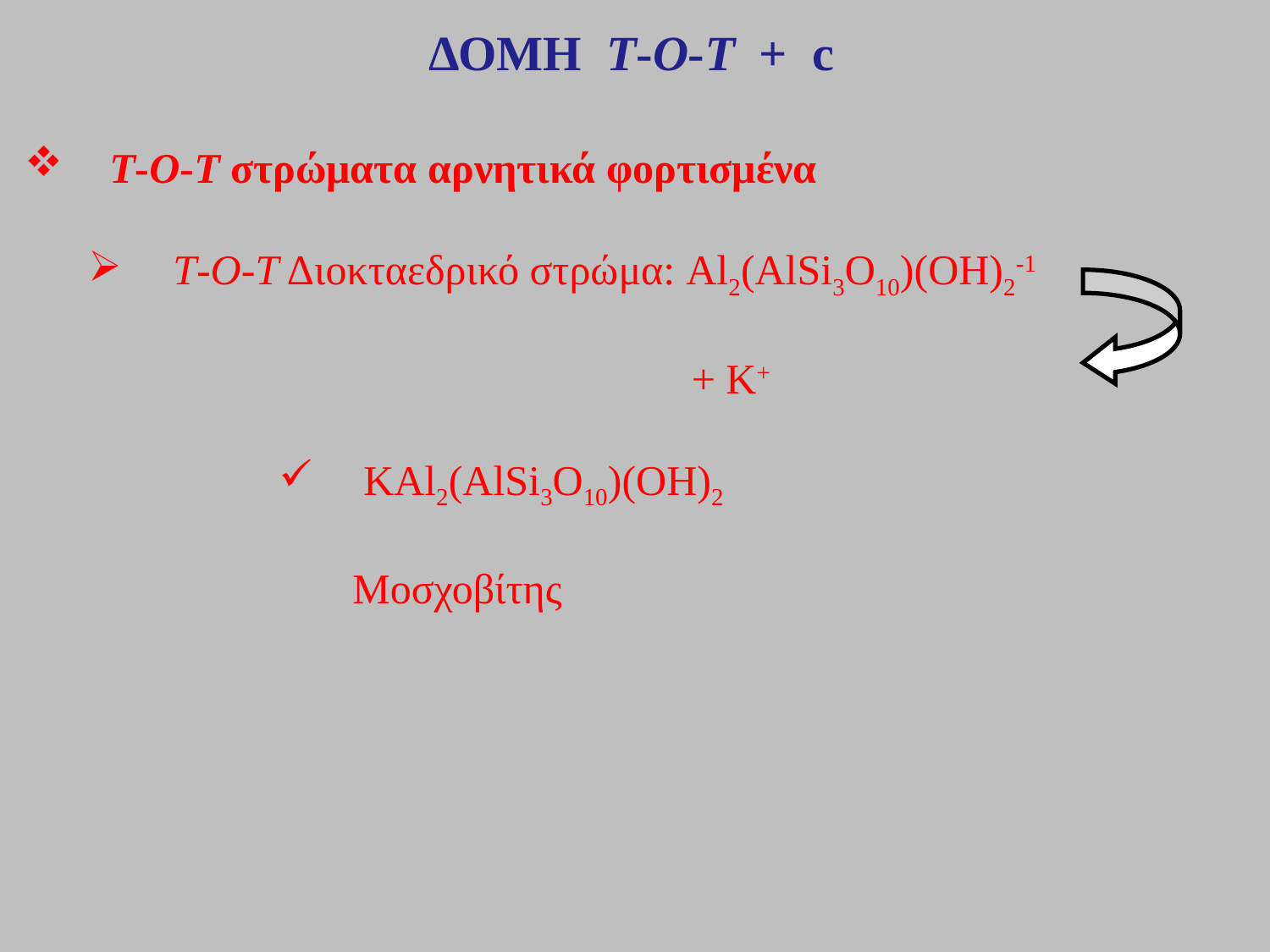

ΔΟΜΗ  Τ-Ο-T  +  c
T-O-T στρώματα αρνητικά φορτισμένα

Τ-Ο-Τ Διοκταεδρικό στρώμα: Al2(AlSi3O10)(OH)2-1

                                       + K+

KAl2(AlSi3O10)(OH)2

            Μοσχοβίτης